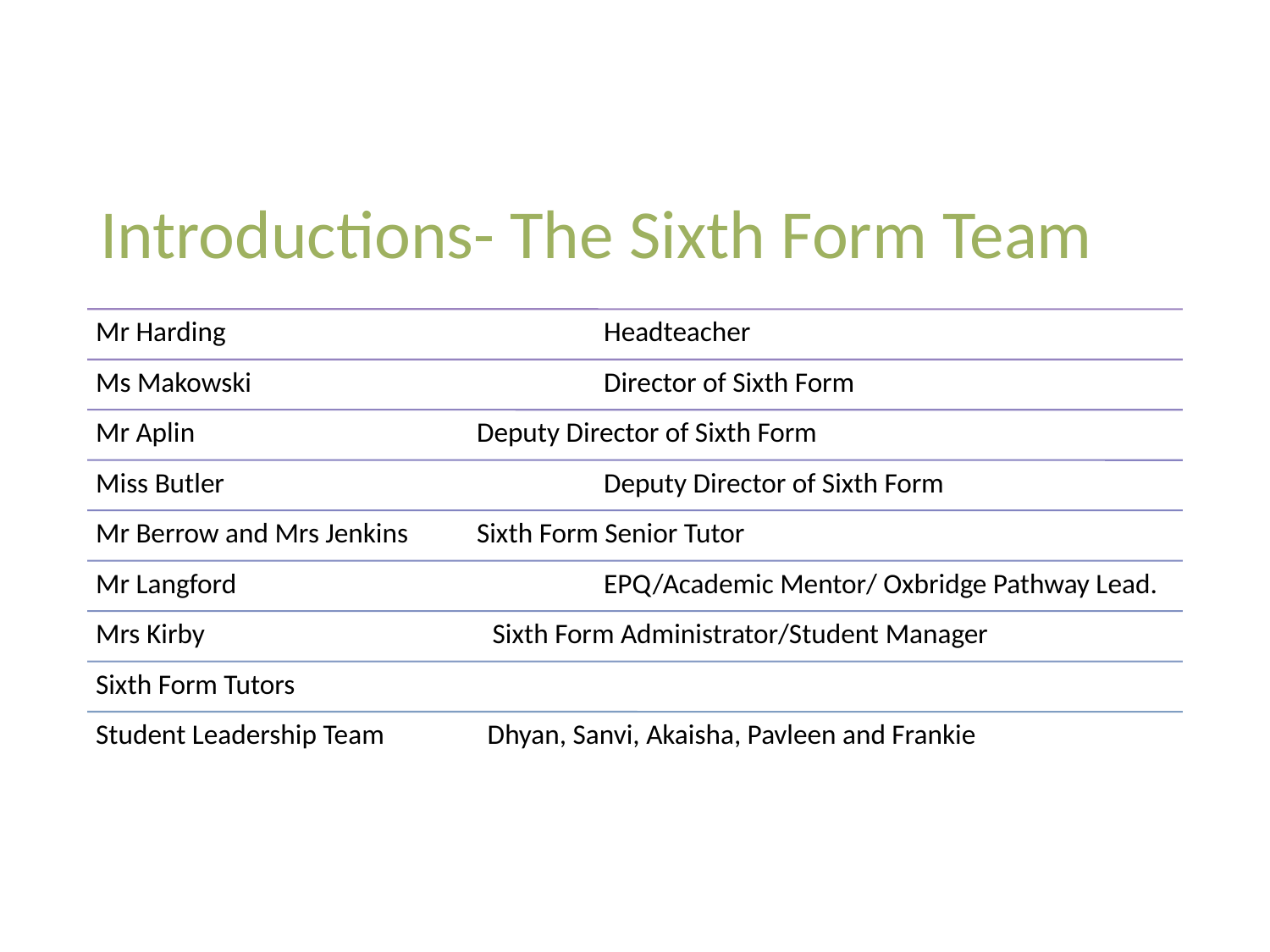

# Introductions- The Sixth Form Team
Mr Harding			Headteacher
Ms Makowski			Director of Sixth Form
Mr Aplin			Deputy Director of Sixth Form
Miss Butler			Deputy Director of Sixth Form
Mr Berrow and Mrs Jenkins	Sixth Form Senior Tutor
Mr Langford			EPQ/Academic Mentor/ Oxbridge Pathway Lead.
Mrs Kirby           Sixth Form Administrator/Student Manager
Sixth Form Tutors
Student Leadership Team      Dhyan, Sanvi, Akaisha, Pavleen and Frankie